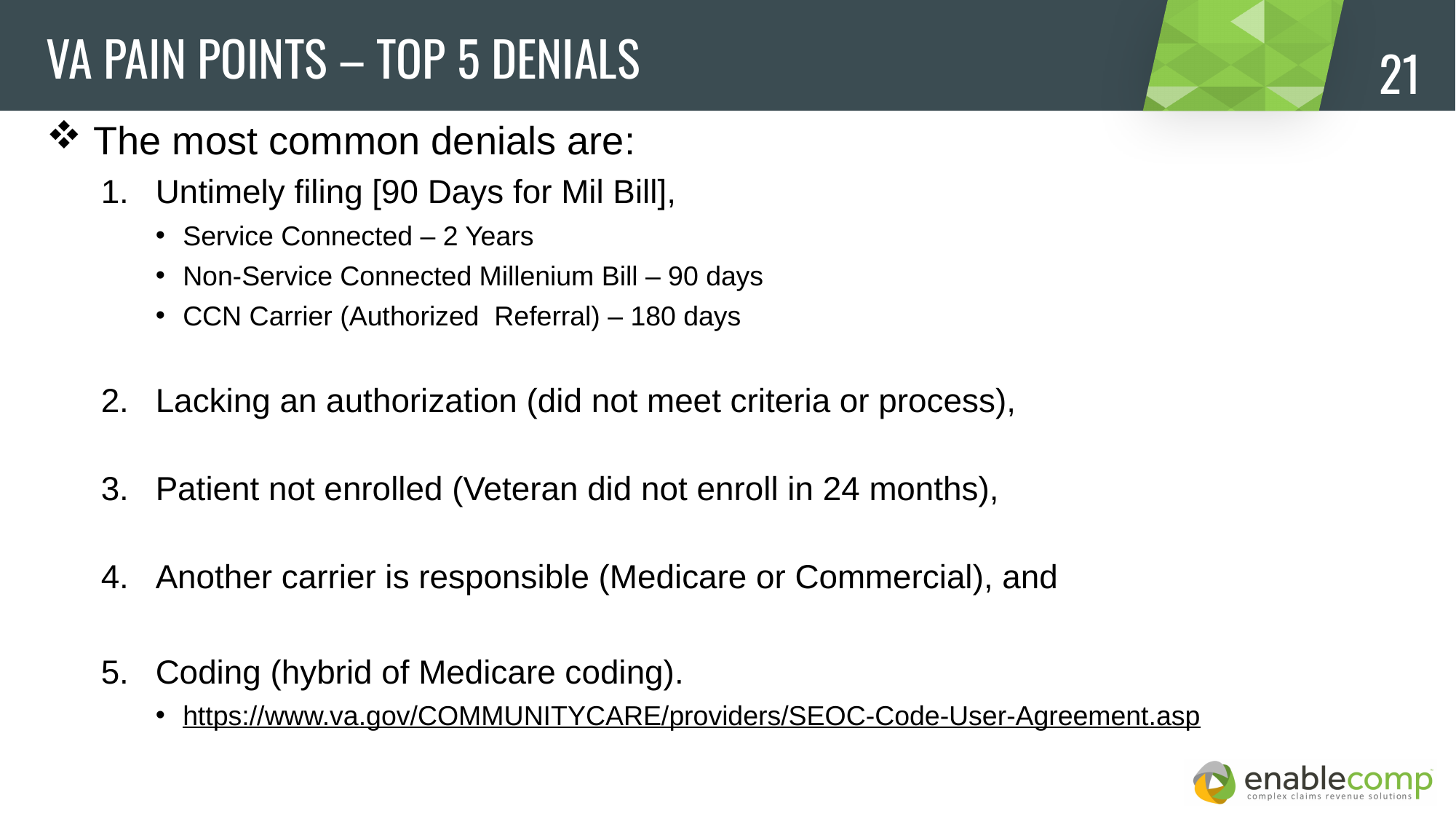

VA PAIN POINTS – Top 5 Denials
21
 The most common denials are:
Untimely filing [90 Days for Mil Bill],
Service Connected – 2 Years
Non-Service Connected Millenium Bill – 90 days
CCN Carrier (Authorized  Referral) – 180 days

Lacking an authorization (did not meet criteria or process),

Patient not enrolled (Veteran did not enroll in 24 months),

Another carrier is responsible (Medicare or Commercial), and

Coding (hybrid of Medicare coding).
https://www.va.gov/COMMUNITYCARE/providers/SEOC-Code-User-Agreement.asp